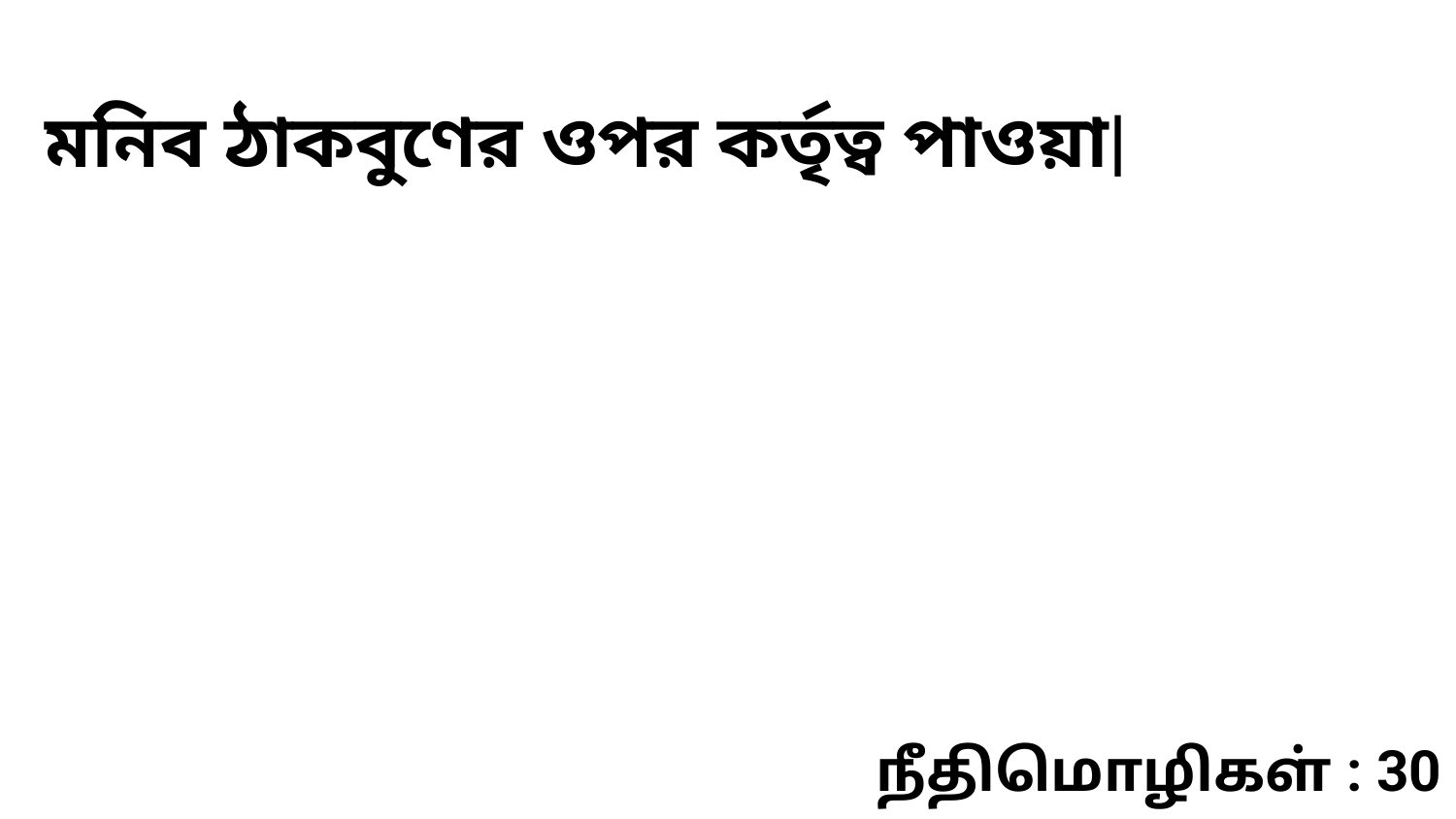

মনিব ঠাকবুণের ওপর কর্তৃত্ব পাওয়া|
நீதிமொழிகள் : 30